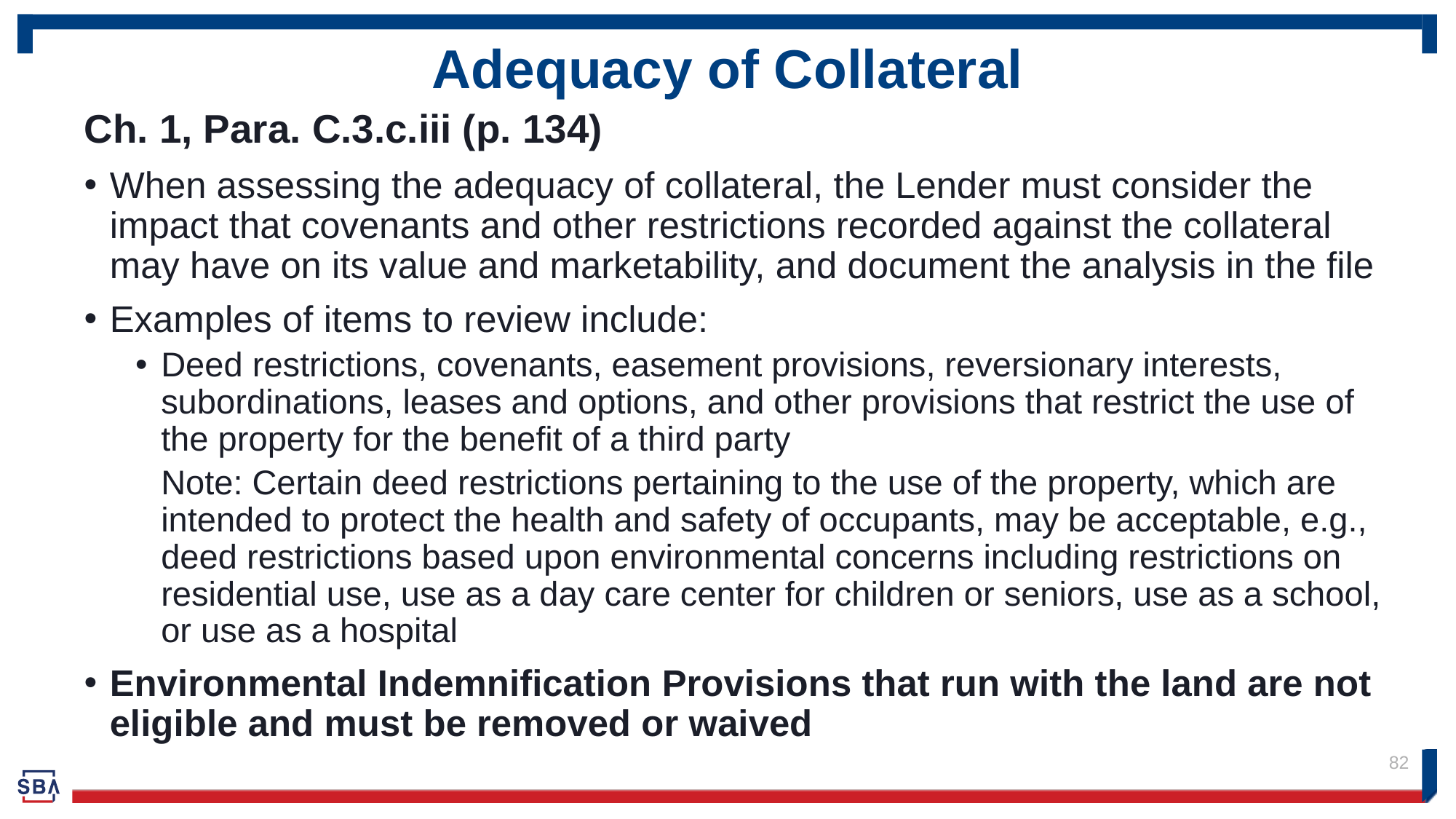

# Adequacy of Collateral
Ch. 1, Para. C.3.c.iii (p. 134)
When assessing the adequacy of collateral, the Lender must consider the impact that covenants and other restrictions recorded against the collateral may have on its value and marketability, and document the analysis in the file
Examples of items to review include:
Deed restrictions, covenants, easement provisions, reversionary interests, subordinations, leases and options, and other provisions that restrict the use of the property for the benefit of a third party
Note: Certain deed restrictions pertaining to the use of the property, which are intended to protect the health and safety of occupants, may be acceptable, e.g., deed restrictions based upon environmental concerns including restrictions on residential use, use as a day care center for children or seniors, use as a school, or use as a hospital
Environmental Indemnification Provisions that run with the land are not eligible and must be removed or waived
82